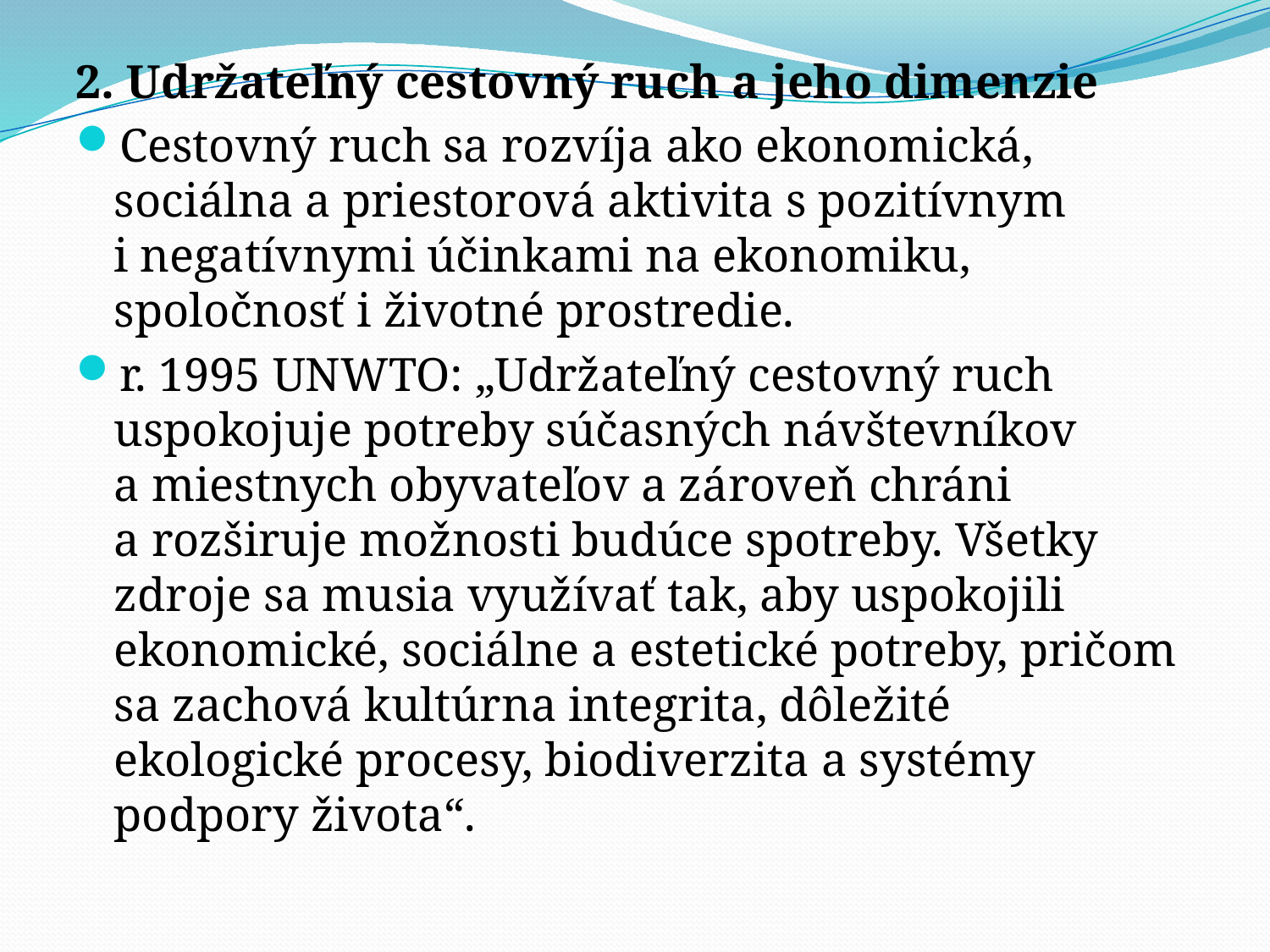

2. Udržateľný cestovný ruch a jeho dimenzie
Cestovný ruch sa rozvíja ako ekonomická, sociálna a priestorová aktivita s pozitívnym i negatívnymi účinkami na ekonomiku, spoločnosť i životné prostredie.
r. 1995 UNWTO: „Udržateľný cestovný ruch uspokojuje potreby súčasných návštevníkov a miestnych obyvateľov a zároveň chráni a rozširuje možnosti budúce spotreby. Všetky zdroje sa musia využívať tak, aby uspokojili ekonomické, sociálne a estetické potreby, pričom sa zachová kultúrna integrita, dôležité ekologické procesy, biodiverzita a systémy podpory života“.